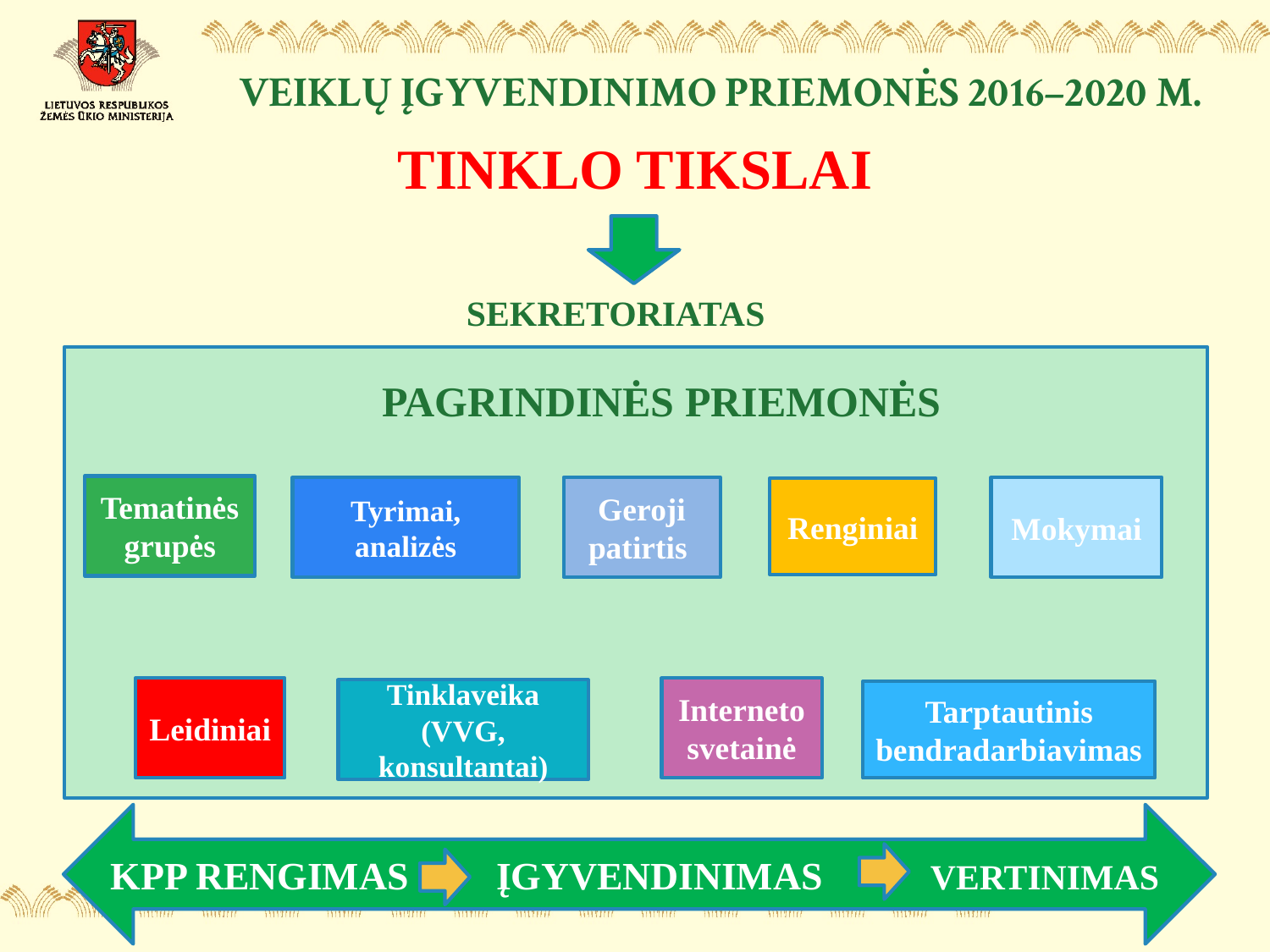

# VEIKLŲ ĮGYVENDINIMO PRIEMONĖS 2016–2020 M.
TINKLO TIKSLAI

 SEKRETORIATAS

PAGRINDINĖS PRIEMONĖS
Tematinės grupės
Tyrimai, analizės
Geroji patirtis
Mokymai
Renginiai
Leidiniai
Interneto svetainė
Tinklaveika (VVG, konsultantai)
Tarptautinis bendradarbiavimas
KPP RENGIMAS         ĮGYVENDINIMAS           VERTINIMAS

15